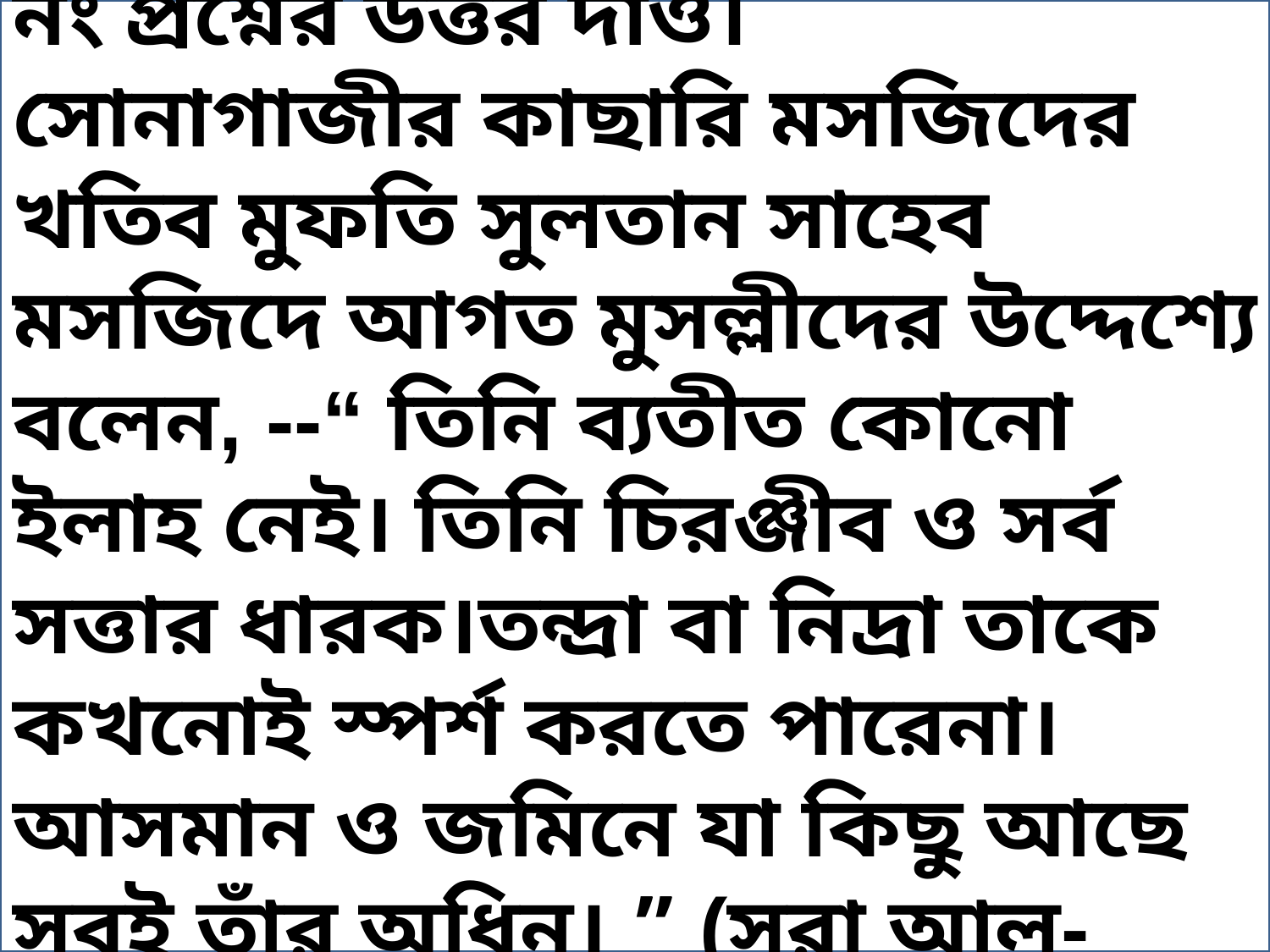

নিচের উদ্দীপকটি পড়ে ২৩ ও ২৪ নং প্রশ্নের উত্তর দাও।
সোনাগাজীর কাছারি মসজিদের খতিব মুফতি সুলতান সাহেব মসজিদে আগত মুসল্লীদের উদ্দেশ্যে বলেন, --“ তিনি ব্যতীত কোনো ইলাহ নেই। তিনি চিরঞ্জীব ও সর্ব সত্তার ধারক।তন্দ্রা বা নিদ্রা তাকে কখনোই স্পর্শ করতে পারেনা। আসমান ও জমিনে যা কিছু আছে সবই তাঁর অধিন। ” (সূরা আল-বাক্বারা-আয়াত-২৫৫)